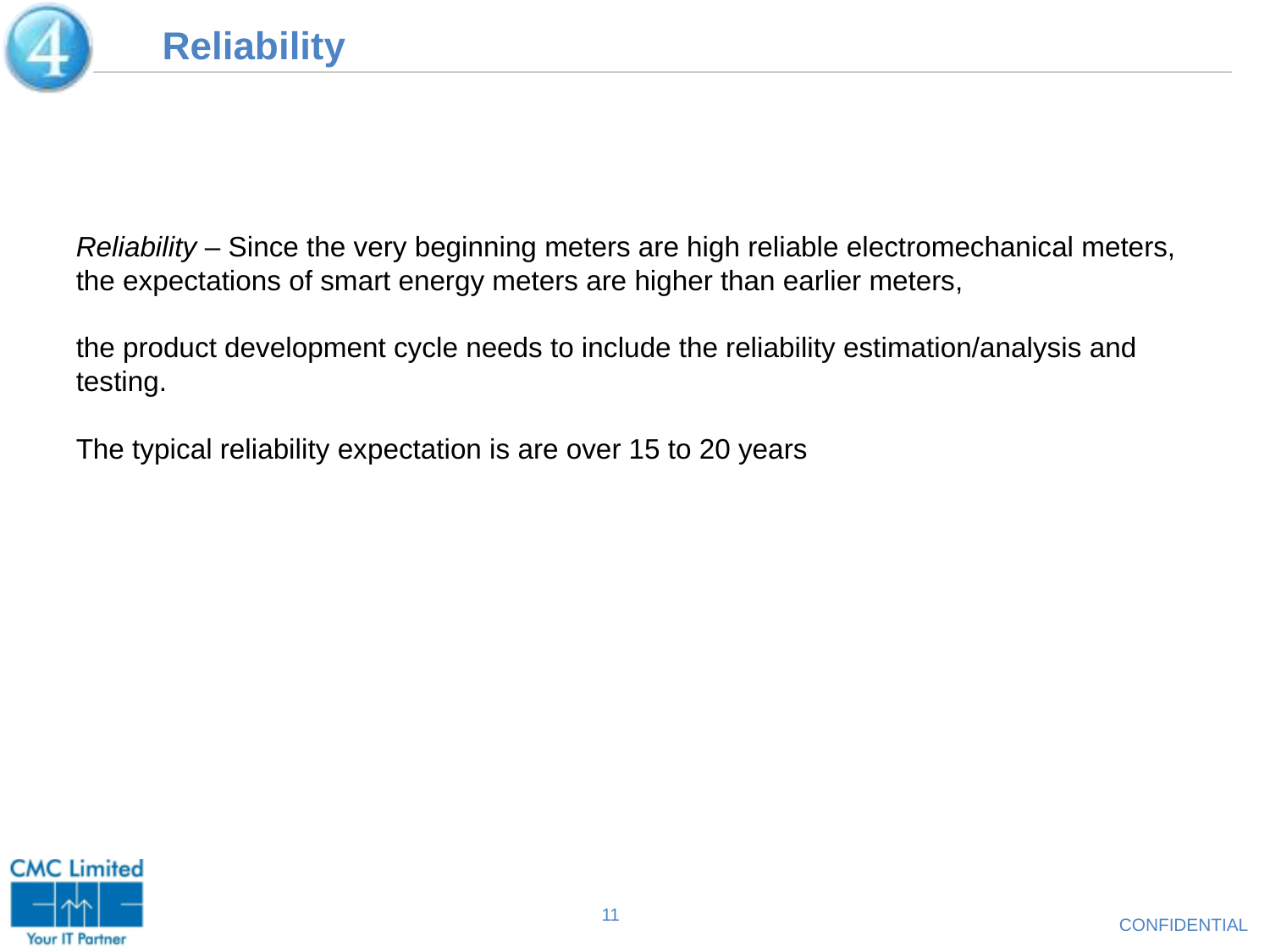

# Reliability
Reliability – Since the very beginning meters are high reliable electromechanical meters, the expectations of smart energy meters are higher than earlier meters,

the product development cycle needs to include the reliability estimation/analysis and testing.

The typical reliability expectation is are over 15 to 20 years
11